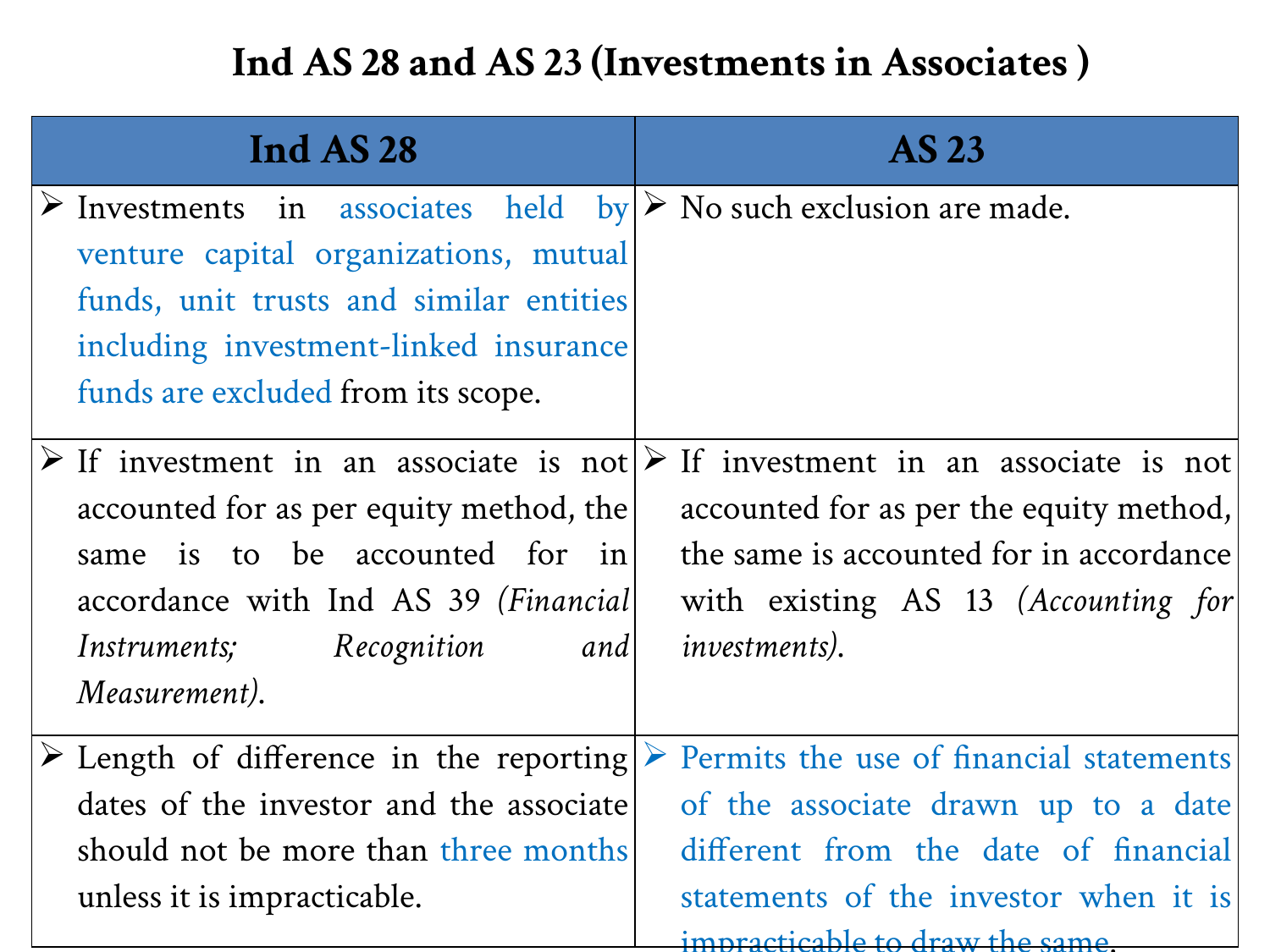

Ind AS 28 and AS 23 (Investments in Associates )
| Ind AS 28 | AS 23 |
| --- | --- |
| Investments in associates held by venture capital organizations, mutual funds, unit trusts and similar entities including investment-linked insurance funds are excluded from its scope. | No such exclusion are made. |
| If investment in an associate is not accounted for as per equity method, the same is to be accounted for in accordance with Ind AS 39 (Financial Instruments; Recognition and Measurement). | If investment in an associate is not accounted for as per the equity method, the same is accounted for in accordance with existing AS 13 (Accounting for investments). |
| Length of difference in the reporting dates of the investor and the associate should not be more than three months unless it is impracticable. | Permits the use of financial statements of the associate drawn up to a date different from the date of financial statements of the investor when it is impracticable to draw the same. |